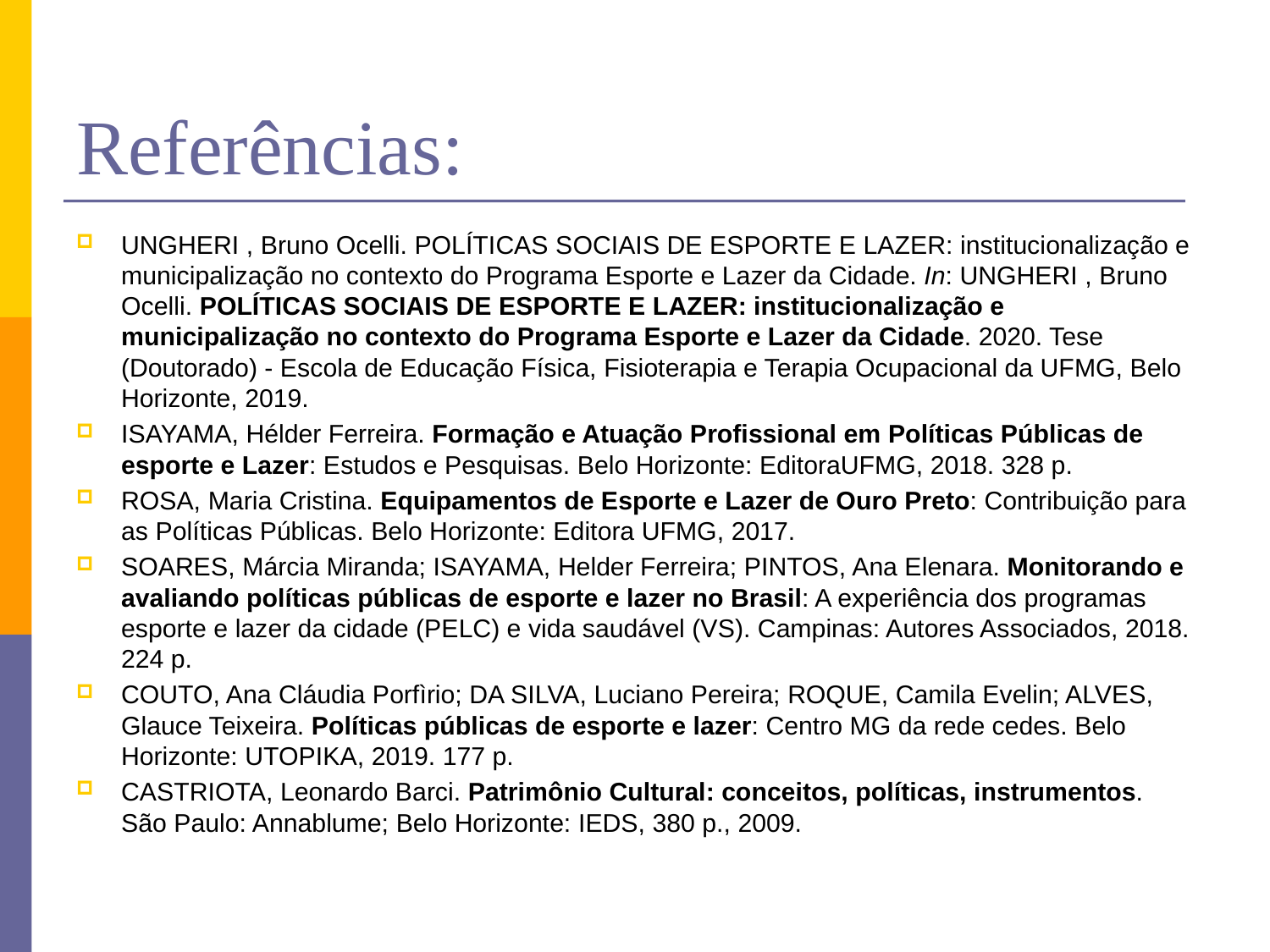

# Referências:
UNGHERI , Bruno Ocelli. POLÍTICAS SOCIAIS DE ESPORTE E LAZER: institucionalização e municipalização no contexto do Programa Esporte e Lazer da Cidade. In: UNGHERI , Bruno Ocelli. POLÍTICAS SOCIAIS DE ESPORTE E LAZER: institucionalização e municipalização no contexto do Programa Esporte e Lazer da Cidade. 2020. Tese (Doutorado) - Escola de Educação Física, Fisioterapia e Terapia Ocupacional da UFMG, Belo Horizonte, 2019.
ISAYAMA, Hélder Ferreira. Formação e Atuação Profissional em Políticas Públicas de esporte e Lazer: Estudos e Pesquisas. Belo Horizonte: EditoraUFMG, 2018. 328 p.
ROSA, Maria Cristina. Equipamentos de Esporte e Lazer de Ouro Preto: Contribuição para as Políticas Públicas. Belo Horizonte: Editora UFMG, 2017.
SOARES, Márcia Miranda; ISAYAMA, Helder Ferreira; PINTOS, Ana Elenara. Monitorando e avaliando políticas públicas de esporte e lazer no Brasil: A experiência dos programas esporte e lazer da cidade (PELC) e vida saudável (VS). Campinas: Autores Associados, 2018. 224 p.
COUTO, Ana Cláudia Porfìrio; DA SILVA, Luciano Pereira; ROQUE, Camila Evelin; ALVES, Glauce Teixeira. Políticas públicas de esporte e lazer: Centro MG da rede cedes. Belo Horizonte: UTOPIKA, 2019. 177 p.
CASTRIOTA, Leonardo Barci. Patrimônio Cultural: conceitos, políticas, instrumentos. São Paulo: Annablume; Belo Horizonte: IEDS, 380 p., 2009.